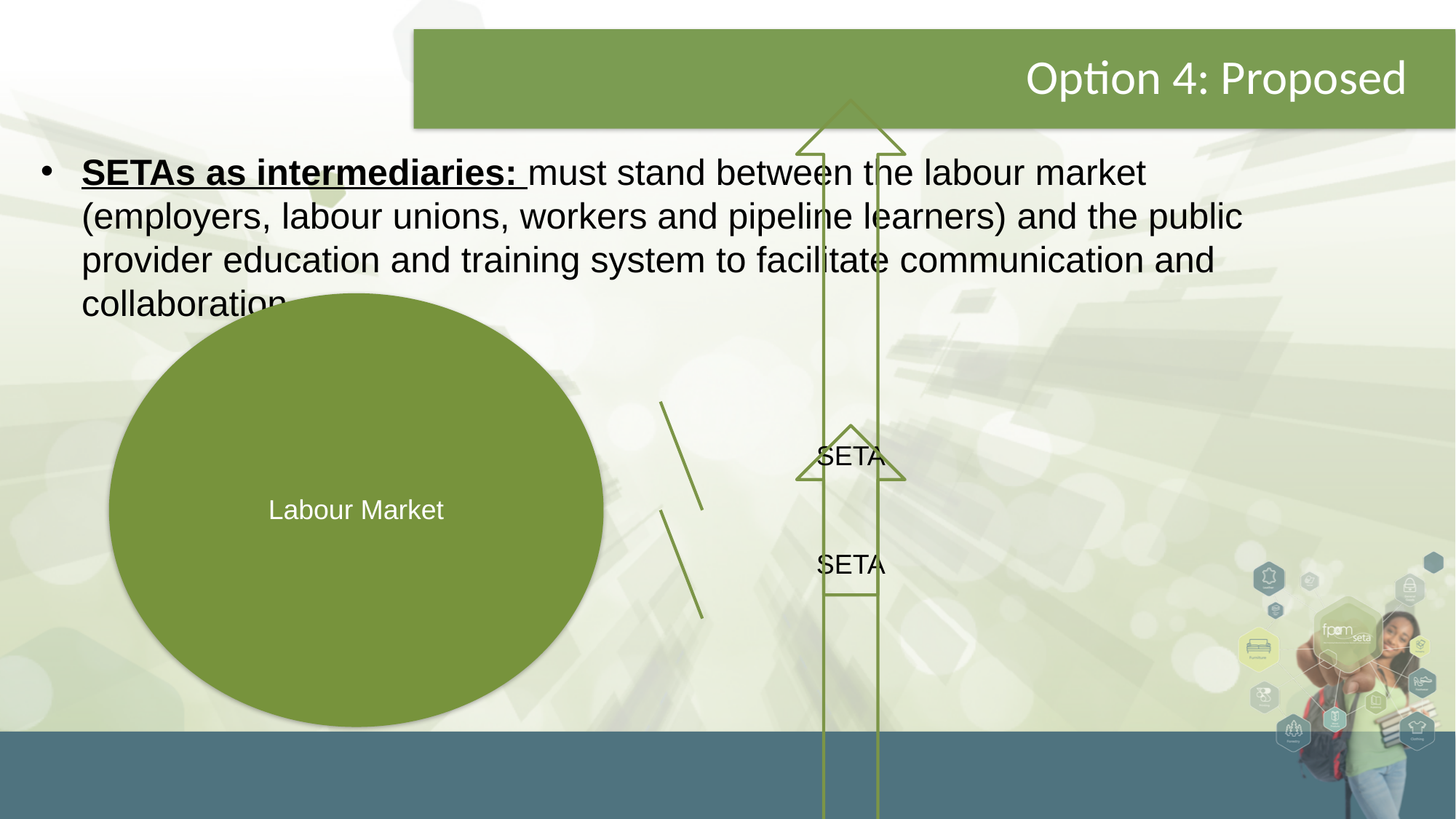

# Option 4: Proposed
SETAs as intermediaries: must stand between the labour market  (employers, labour unions, workers and pipeline learners) and the public provider education and training system to facilitate communication and collaboration.

Labour Market
SETA
SETA